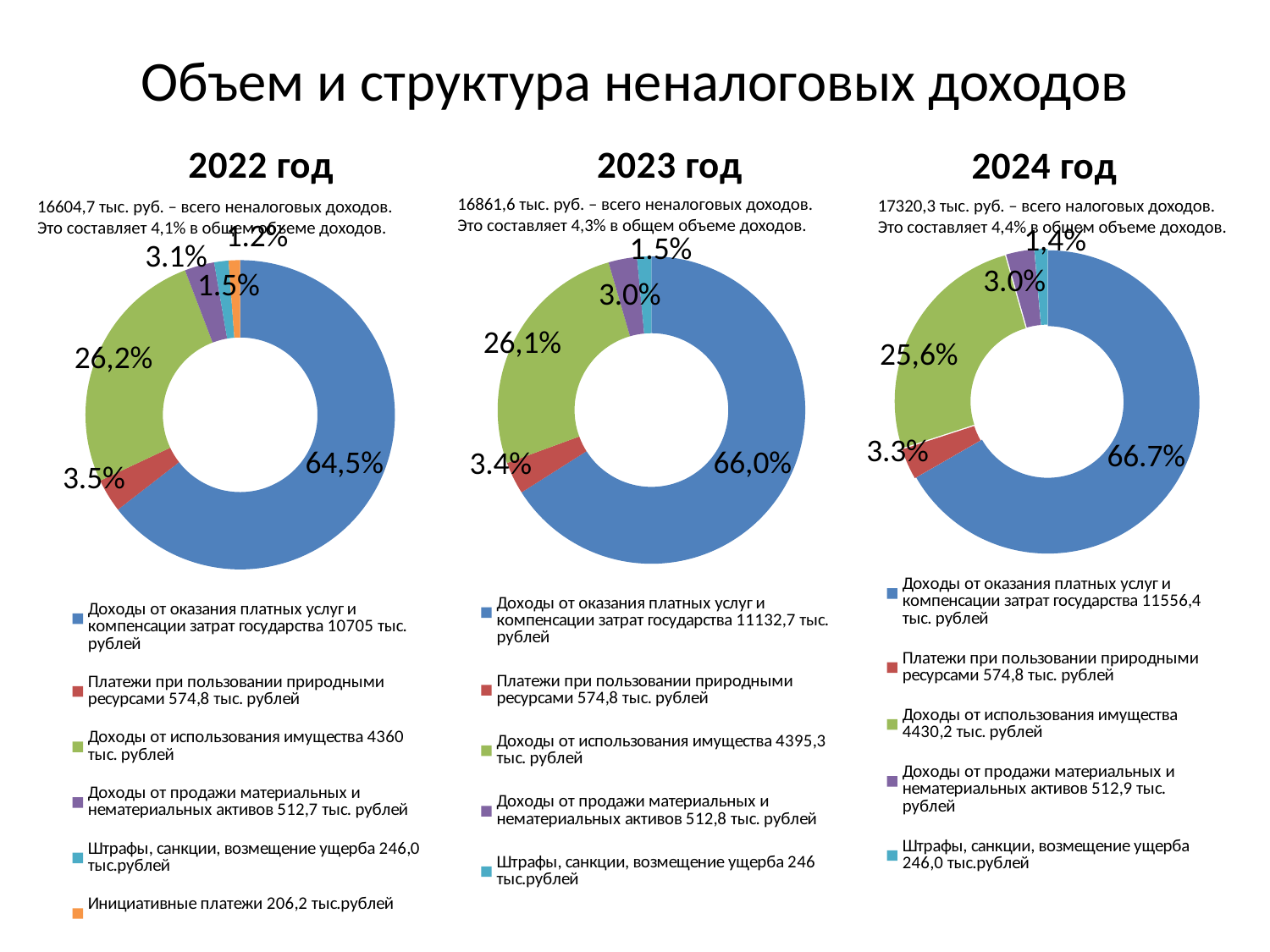

# Объем и структура неналоговых доходов

### Chart: 2024 год

| Category | 2024год |
|---|---|
| Доходы от оказания платных услуг и компенсации затрат государства 11556,4 тыс. рублей | 0.667 |
| Платежи при пользовании природными ресурсами 574,8 тыс. рублей | 0.033 |
| Доходы от использования имущества 4430,2 тыс. рублей | 0.256 |
| Доходы от продажи материальных и нематериальных активов 512,9 тыс. рублей | 0.03 |
| Штрафы, санкции, возмещение ущерба 246,0 тыс.рублей | 0.014 |

### Chart: 2022 год

| Category | 2022 год |
|---|---|
| Доходы от оказания платных услуг и компенсации затрат государства 10705 тыс. рублей | 0.645 |
| Платежи при пользовании природными ресурсами 574,8 тыс. рублей | 0.035 |
| Доходы от использования имущества 4360 тыс. рублей | 0.262 |
| Доходы от продажи материальных и нематериальных активов 512,7 тыс. рублей | 0.031 |
| Штрафы, санкции, возмещение ущерба 246,0 тыс.рублей | 0.015 |
| Инициативные платежи 206,2 тыс.рублей | 0.012 |

### Chart: 2023 год

| Category | 2022 год |
|---|---|
| Доходы от оказания платных услуг и компенсации затрат государства 11132,7 тыс. рублей | 0.66 |
| Платежи при пользовании природными ресурсами 574,8 тыс. рублей | 0.034 |
| Доходы от использования имущества 4395,3 тыс. рублей | 0.261 |
| Доходы от продажи материальных и нематериальных активов 512,8 тыс. рублей | 0.03 |
| Штрафы, санкции, возмещение ущерба 246 тыс.рублей | 0.015 |
16861,6 тыс. руб. – всего неналоговых доходов.
Это составляет 4,3% в общем объеме доходов.
17320,3 тыс. руб. – всего налоговых доходов.
Это составляет 4,4% в общем объеме доходов.
16604,7 тыс. руб. – всего неналоговых доходов.
Это составляет 4,1% в общем объеме доходов.

### Chart

| Category |
|---|